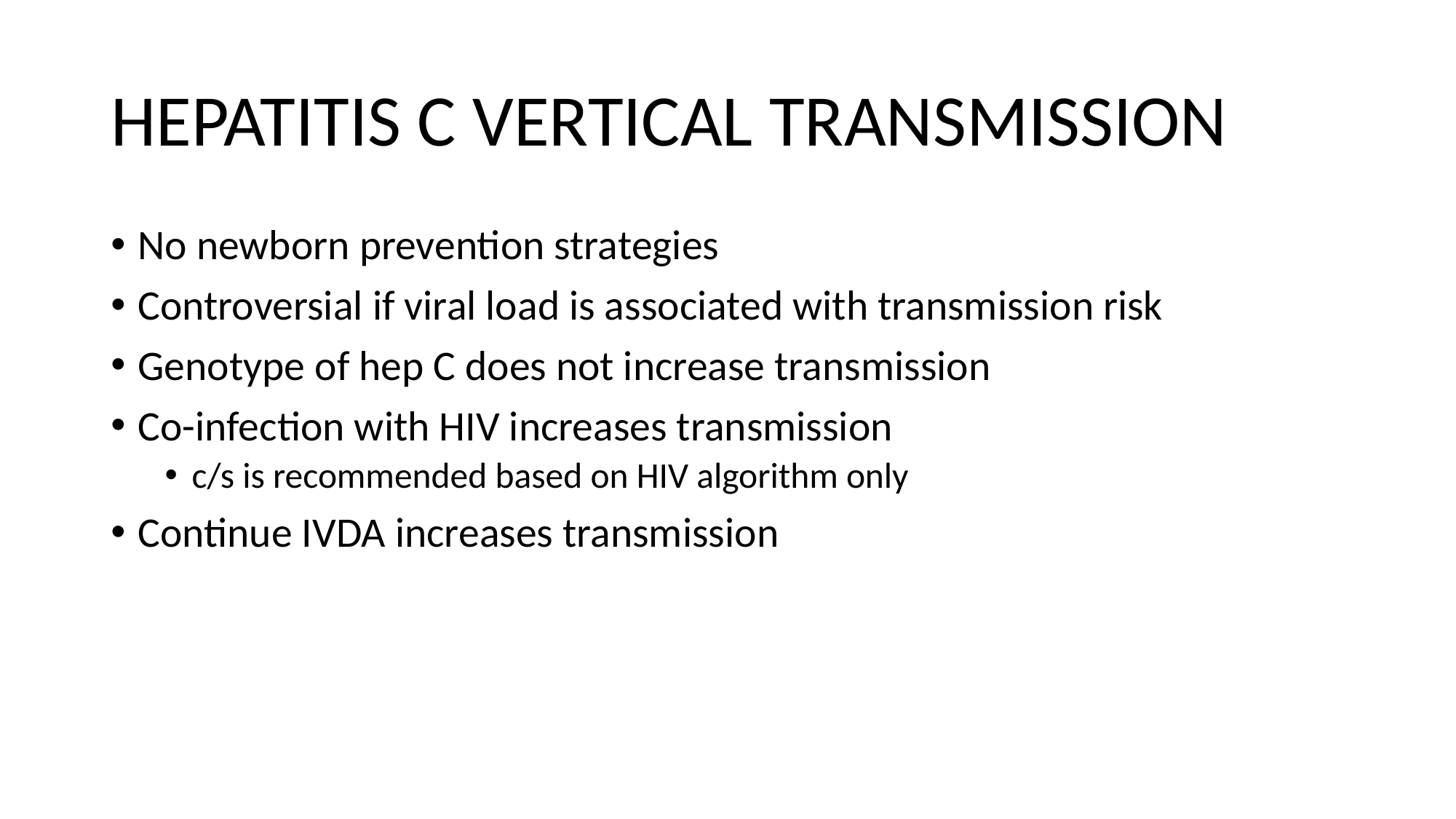

# HEPATITIS C VERTICAL TRANSMISSION
No newborn prevention strategies
Controversial if viral load is associated with transmission risk
Genotype of hep C does not increase transmission
Co-infection with HIV increases transmission
c/s is recommended based on HIV algorithm only
Continue IVDA increases transmission